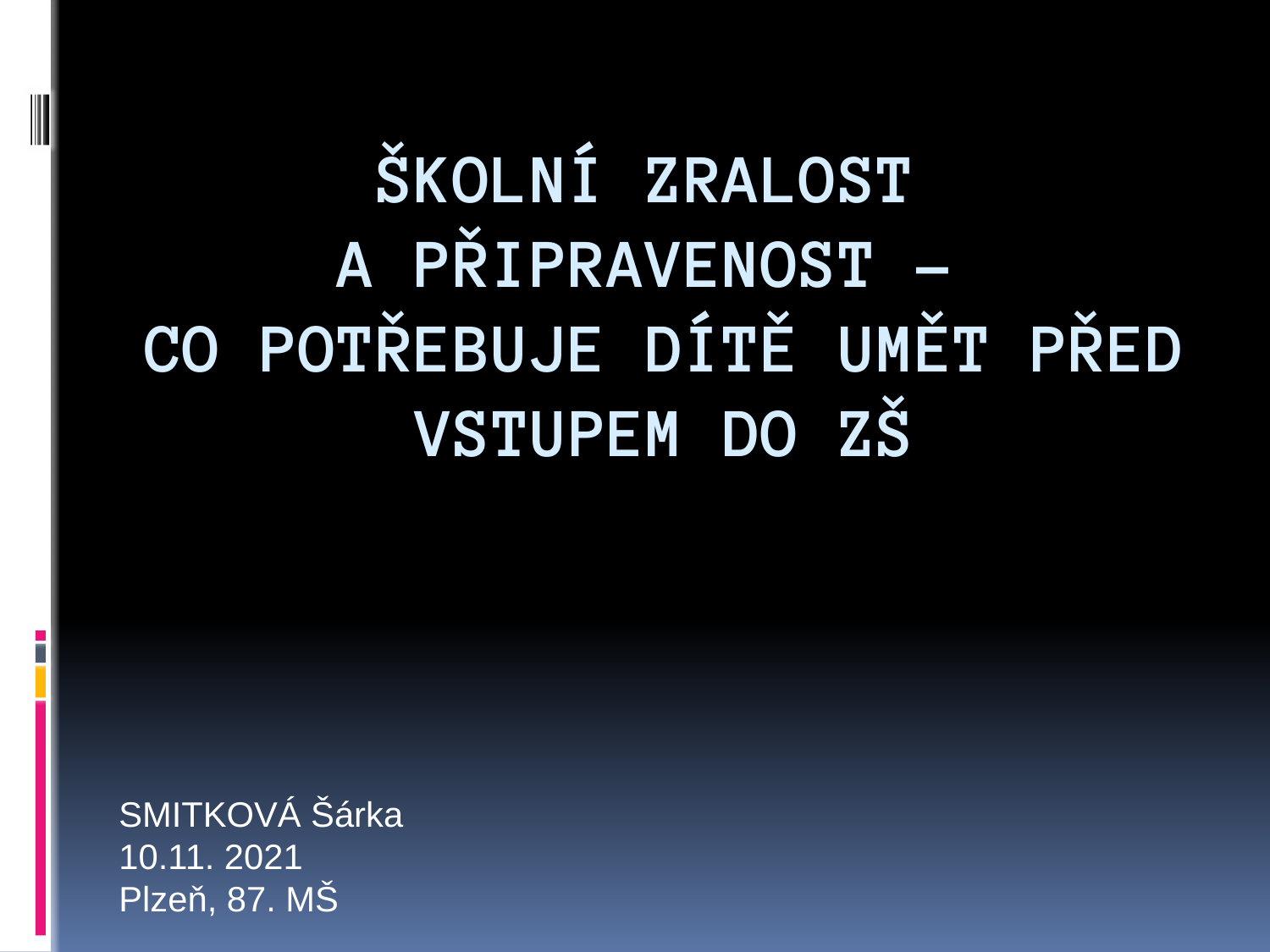

# ŠKOLNÍ ZRALOST A PŘIPRAVENOST – CO POTŘEBUJE DÍTĚ UMĚT PŘED VSTUPEM DO ZŠ
SMITKOVÁ Šárka
10.11. 2021
Plzeň, 87. MŠ